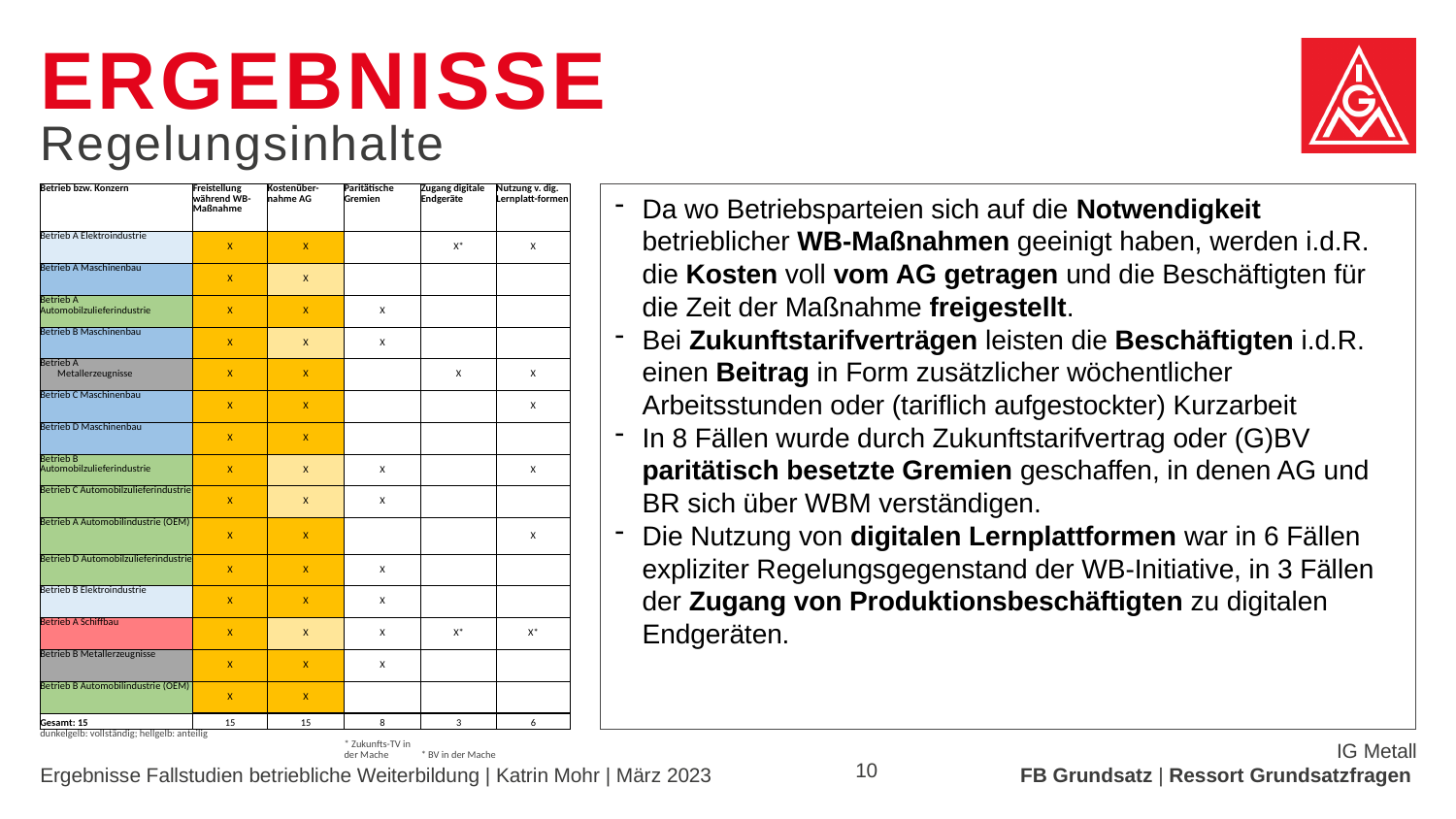

# Ergebnisse
Regelungsinhalte
| Betrieb bzw. Konzern | Freistellung während WB-Maßnahme | Kostenüber- nahme AG | Paritätische Gremien | Zugang digitale Endgeräte | Nutzung v. dig. Lernplatt-formen |
| --- | --- | --- | --- | --- | --- |
| Betrieb A Elektroindustrie | X | X |  | X\* | X |
| Betrieb A Maschinenbau | X | X |  |  |  |
| Betrieb A Automobilzulieferindustrie | X | X | X |  |  |
| Betrieb B Maschinenbau | X | X | X |  |  |
| Betrieb A Metallerzeugnisse | X | X |  | X | X |
| Betrieb C Maschinenbau | X | X |  |  | X |
| Betrieb D Maschinenbau | X | X |  |  |  |
| Betrieb B Automobilzulieferindustrie | X | X | X |  | X |
| Betrieb C Automobilzulieferindustrie | X | X | X |  |  |
| Betrieb A Automobilindustrie (OEM) | X | X |  |  | X |
| Betrieb D Automobilzulieferindustrie | X | X | X |  |  |
| Betrieb B Elektroindustrie | X | X | X |  |  |
| Betrieb A Schiffbau | X | X | X | X\* | X\* |
| Betrieb B Metallerzeugnisse | X | X | X |  |  |
| Betrieb B Automobilindustrie (OEM) | X | X |  |  |  |
| Gesamt: 15 | 15 | 15 | 8 | 3 | 6 |
| dunkelgelb: vollständig; hellgelb: anteilig |  |  | \* Zukunfts-TV in der Mache | \* BV in der Mache |  |
Da wo Betriebsparteien sich auf die Notwendigkeit betrieblicher WB-Maßnahmen geeinigt haben, werden i.d.R. die Kosten voll vom AG getragen und die Beschäftigten für die Zeit der Maßnahme freigestellt.
Bei Zukunftstarifverträgen leisten die Beschäftigten i.d.R. einen Beitrag in Form zusätzlicher wöchentlicher Arbeitsstunden oder (tariflich aufgestockter) Kurzarbeit
In 8 Fällen wurde durch Zukunftstarifvertrag oder (G)BV paritätisch besetzte Gremien geschaffen, in denen AG und BR sich über WBM verständigen.
Die Nutzung von digitalen Lernplattformen war in 6 Fällen expliziter Regelungsgegenstand der WB-Initiative, in 3 Fällen der Zugang von Produktionsbeschäftigten zu digitalen Endgeräten.